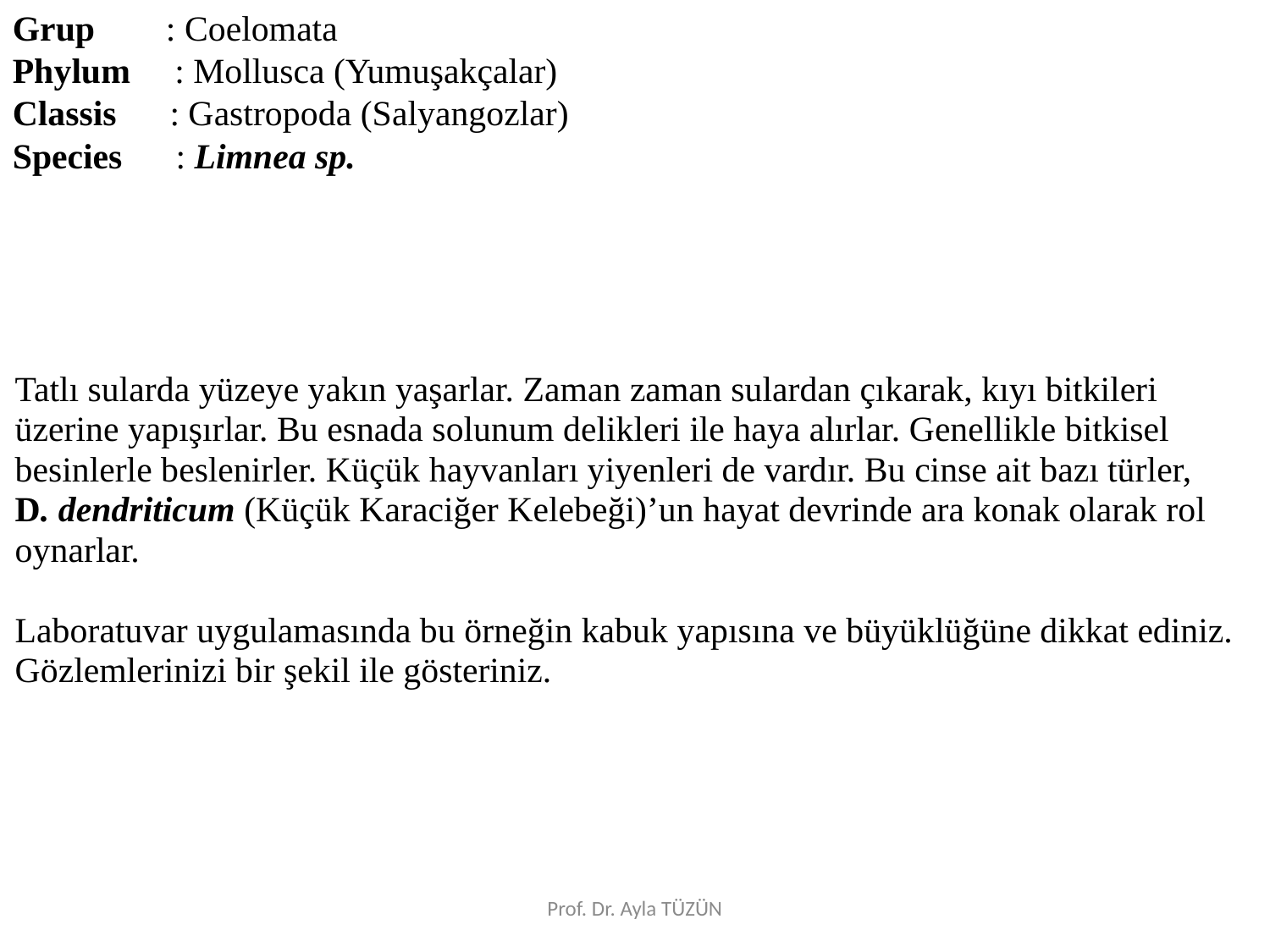

Grup        : Coelomata
Phylum     : Mollusca (Yumuşakçalar)
Classis      : Gastropoda (Salyangozlar)
Species      : Limnea sp.
Tatlı sularda yüzeye yakın yaşarlar. Zaman zaman sulardan çıkarak, kıyı bitkileri üzerine yapışırlar. Bu esnada solunum delikleri ile haya alırlar. Genellikle bitkisel besinlerle beslenirler. Küçük hayvanları yiyenleri de vardır. Bu cinse ait bazı türler,
D. dendriticum (Küçük Karaciğer Kelebeği)’un hayat devrinde ara konak olarak rol oynarlar.

Laboratuvar uygulamasında bu örneğin kabuk yapısına ve büyüklüğüne dikkat ediniz. Gözlemlerinizi bir şekil ile gösteriniz.

Prof. Dr. Ayla TÜZÜN